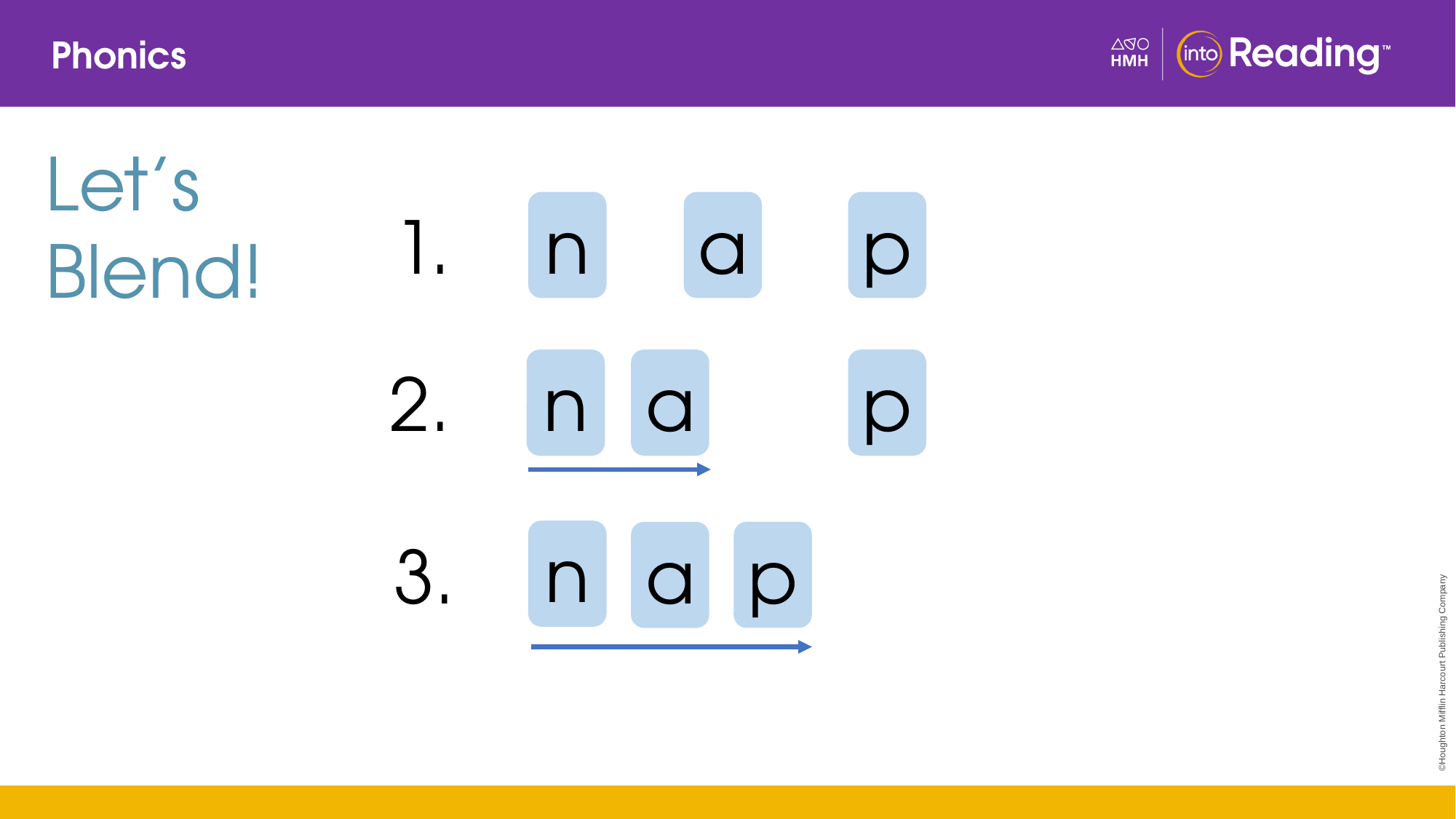

Let’s Blend!
n
a
p
1.
p
a
n
2.
n
p
a
3.
©Houghton Mifflin Harcourt Publishing Company